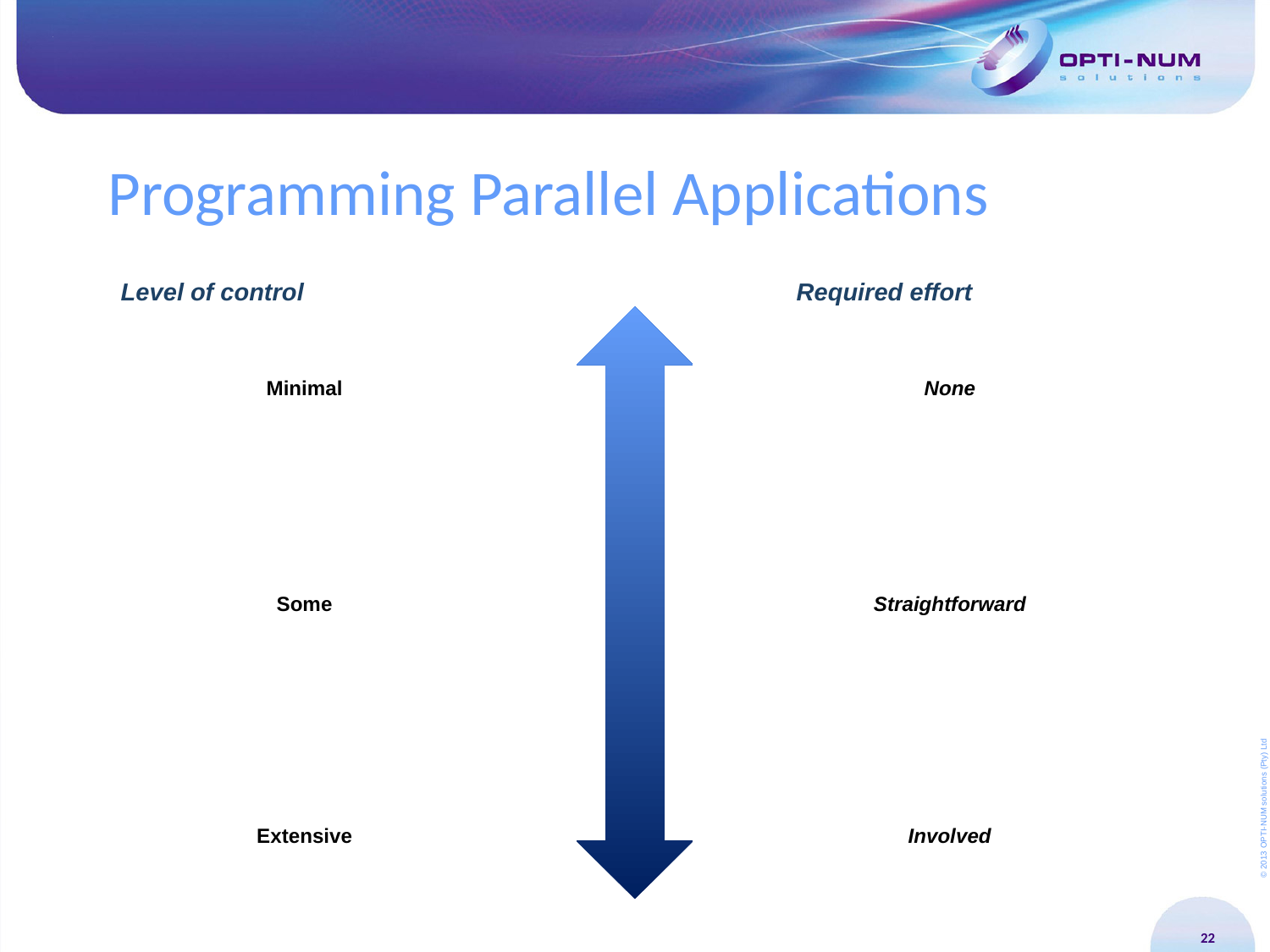

# Programming Parallel Applications
Level of control
Required effort

Minimal
None
Some
Straightforward
Extensive
Involved
22